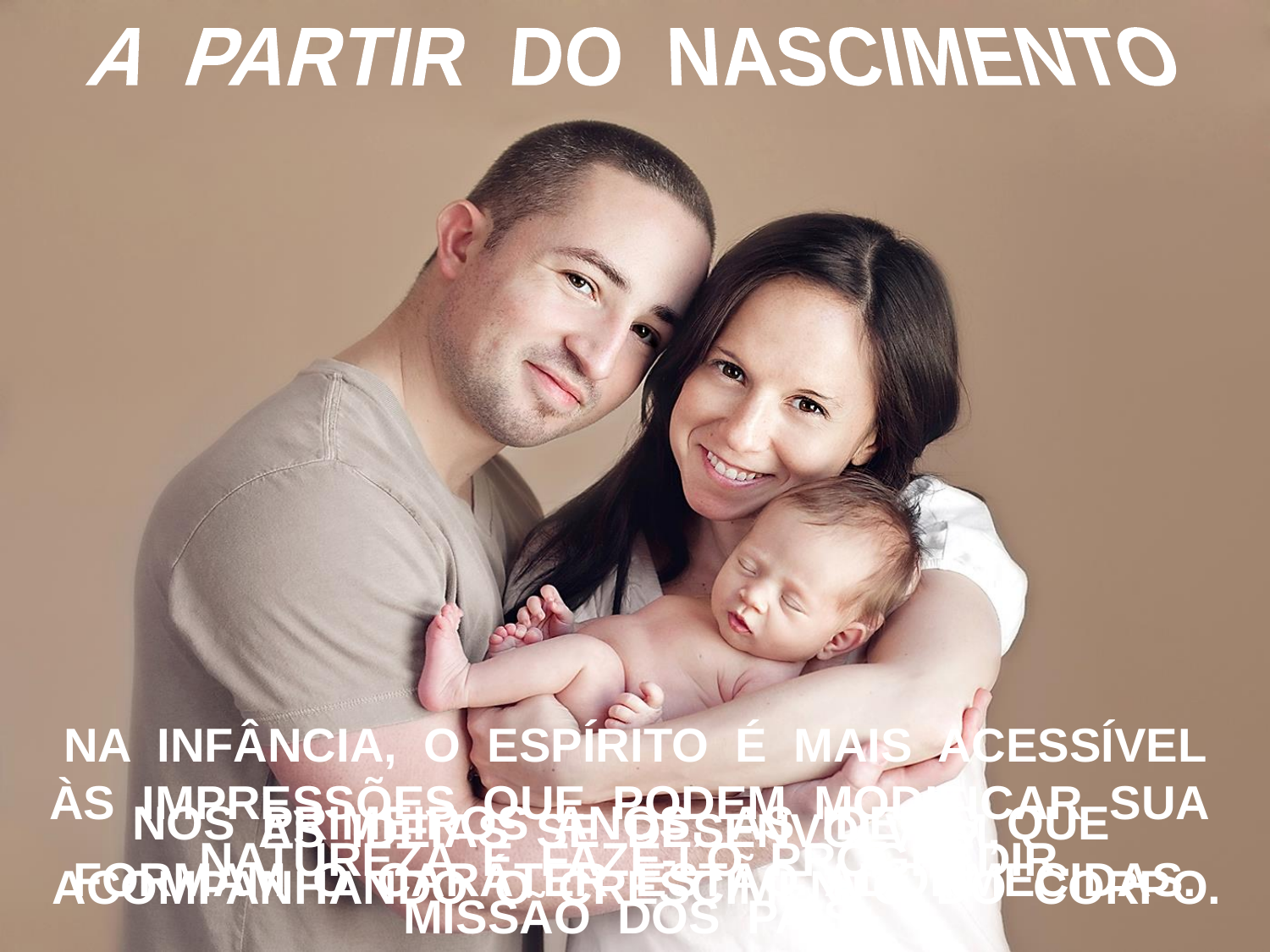

A  PARTIR  DO  NASCIMENTO
NA  INFÂNCIA,  O  ESPÍRITO  É  MAIS  ACESSÍVEL
ÀS  IMPRESSÕES  QUE  PODEM  MODIFICAR  SUA  NATUREZA  E  FAZÊ-LO  PROGREDIR.
MISSÃO  DOS  PAIS.
NOS  PRIMEIROS  ANOS,  AS  IDEIAS  QUE
FORMAM  O  CARÁTER  ESTÃO  ADORMECIDAS.
AS  IDEIAS  SE  DESENVOLVEM,
ACOMPANHANDO  O  CRESCIMENTO  DO  CORPO.